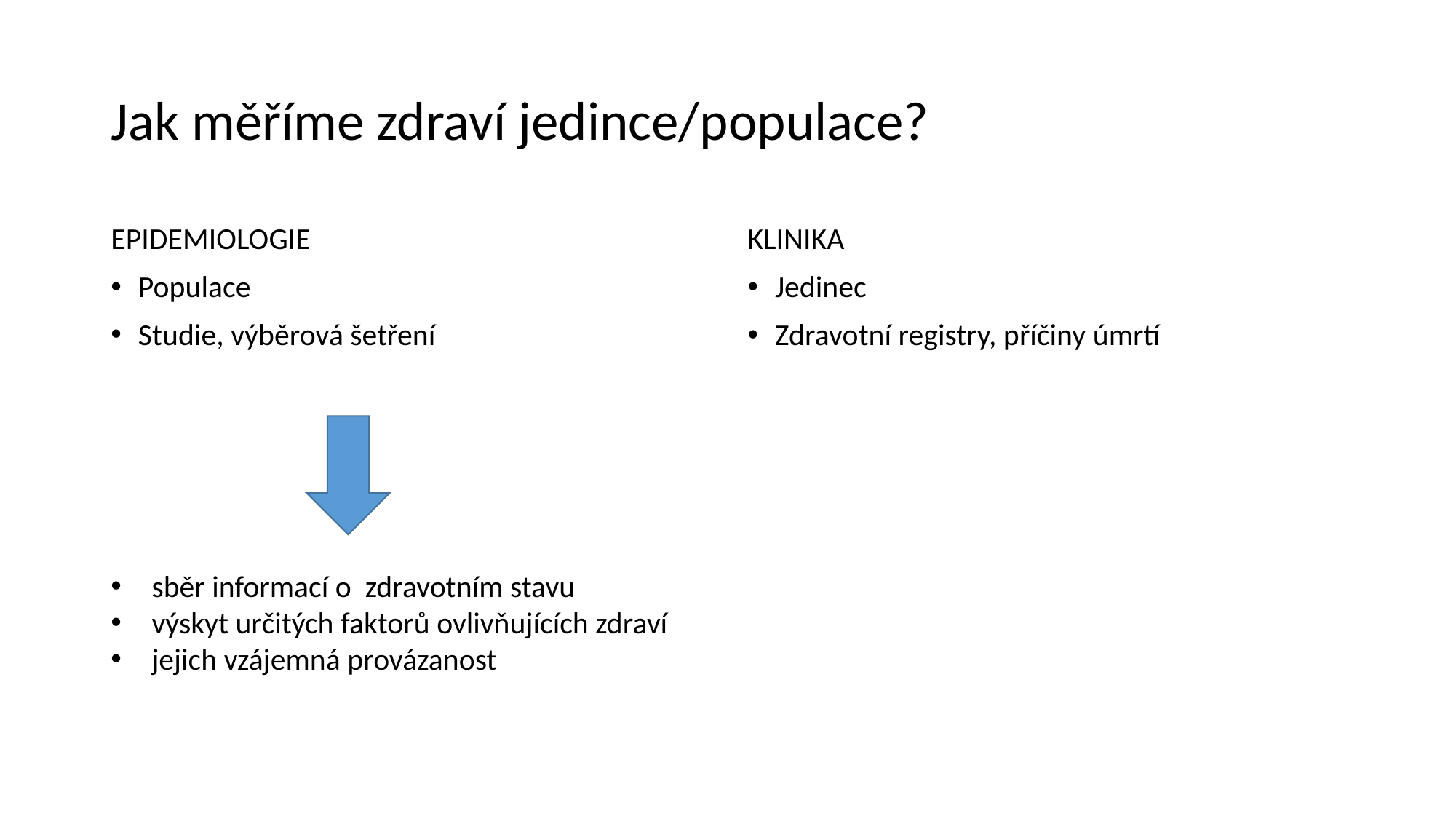

# Jak měříme zdraví jedince/populace?
EPIDEMIOLOGIE
Populace
Studie, výběrová šetření

KLINIKA
Jedinec
Zdravotní registry, příčiny úmrtí

 sběr informací o  zdravotním stavu
výskyt určitých faktorů ovlivňujících zdraví
jejich vzájemná provázanost